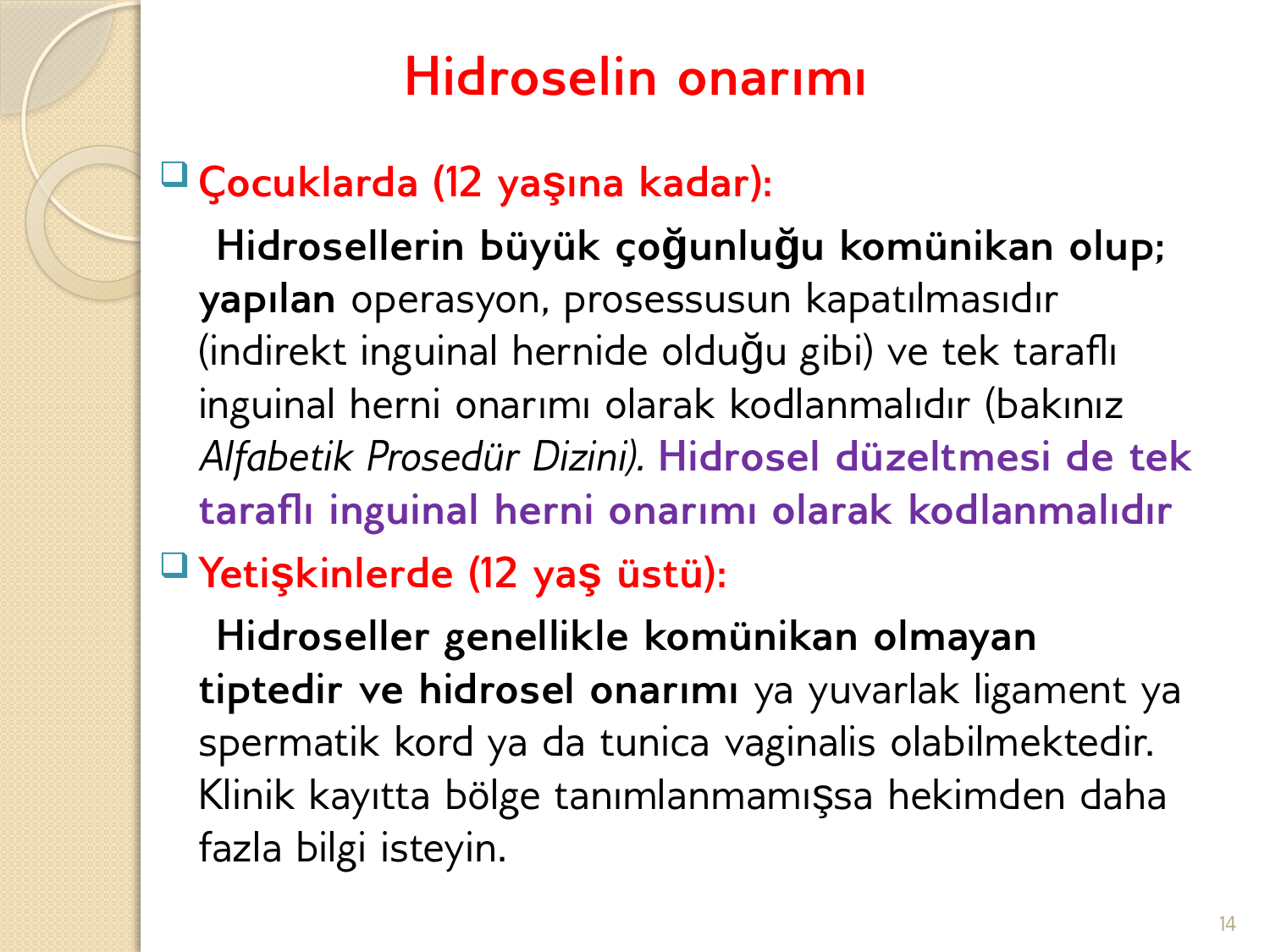

# Hidroselin onarımı
Çocuklarda (12 yaşına kadar):
    Hidrosellerin büyük çoğunluğu komünikan olup; yapılan operasyon, prosessusun kapatılmasıdır (indirekt inguinal hernide olduğu gibi) ve tek taraflı inguinal herni onarımı olarak kodlanmalıdır (bakınız Alfabetik Prosedür Dizini). Hidrosel düzeltmesi de tek taraflı inguinal herni onarımı olarak kodlanmalıdır
Yetişkinlerde (12 yaş üstü):
    Hidroseller genellikle komünikan olmayan tiptedir ve hidrosel onarımı ya yuvarlak ligament ya spermatik kord ya da tunica vaginalis olabilmektedir. Klinik kayıtta bölge tanımlanmamışsa hekimden daha fazla bilgi isteyin.
14